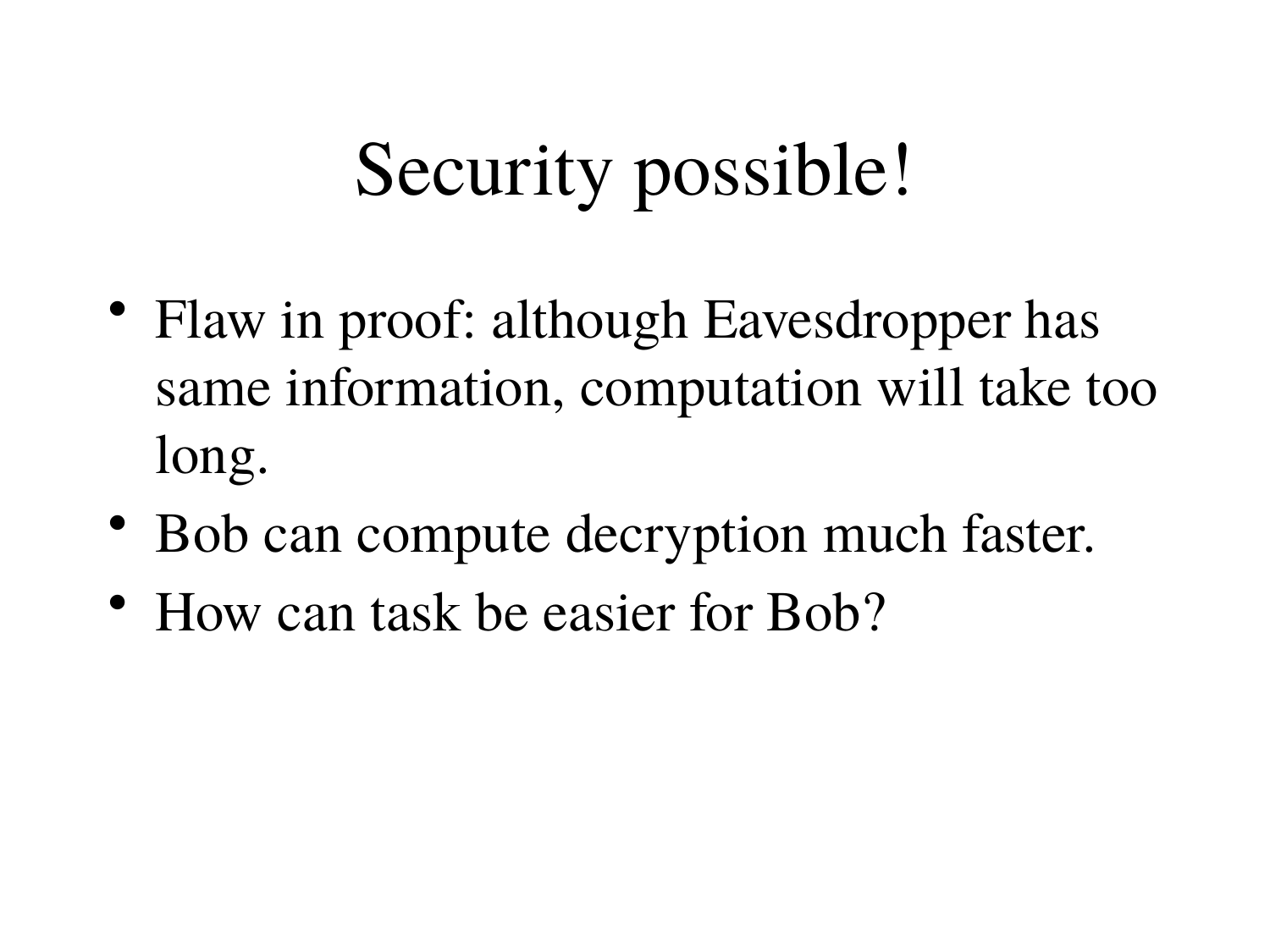

# Security possible!
Flaw in proof: although Eavesdropper has same information, computation will take too long.
Bob can compute decryption much faster.
How can task be easier for Bob?